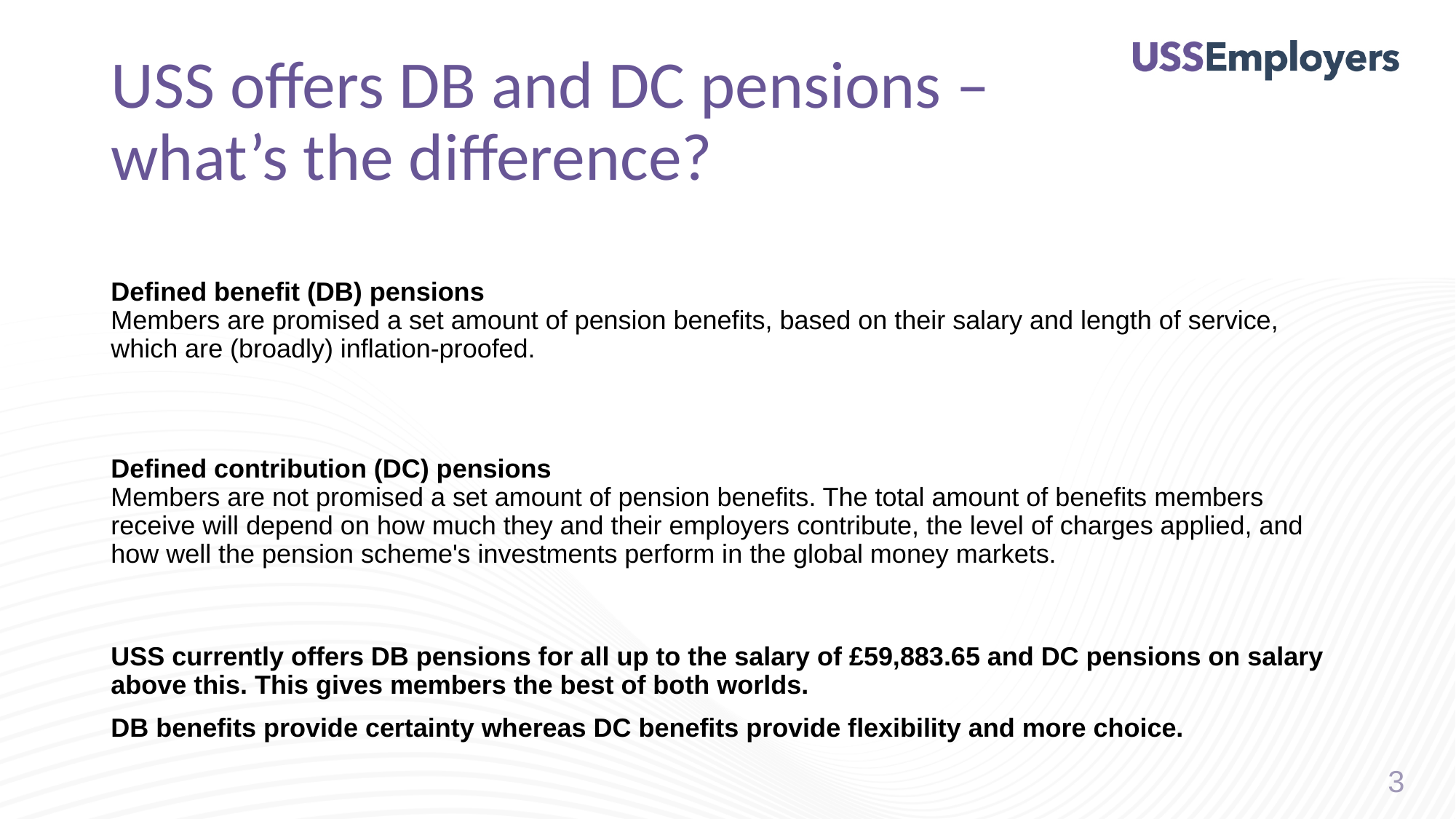

# USS offers DB and DC pensions – what’s the difference?

Defined benefit (DB) pensions
Members are promised a set amount of pension benefits, based on their salary and length of service, which are (broadly) inflation-proofed.

Defined contribution (DC) pensions
Members are not promised a set amount of pension benefits. The total amount of benefits members receive will depend on how much they and their employers contribute, the level of charges applied, and how well the pension scheme's investments perform in the global money markets.

USS currently offers DB pensions for all up to the salary of £59,883.65 and DC pensions on salary above this. This gives members the best of both worlds.
DB benefits provide certainty whereas DC benefits provide flexibility and more choice.
3